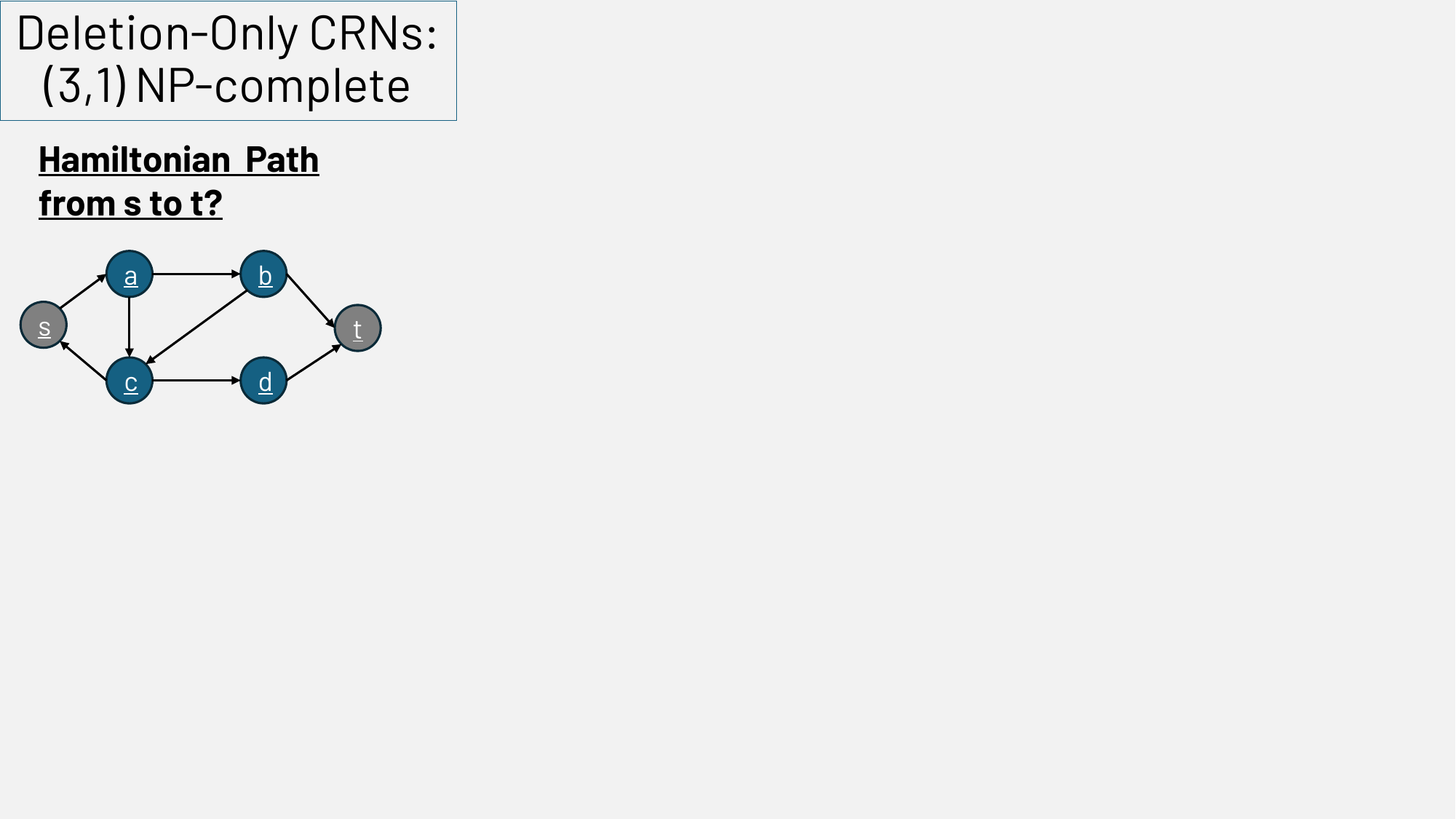

# Deletion-Only CRNs: (3,1) NP-complete
Hamiltonian  Path
from s to t?
a
b
s
t
c
d